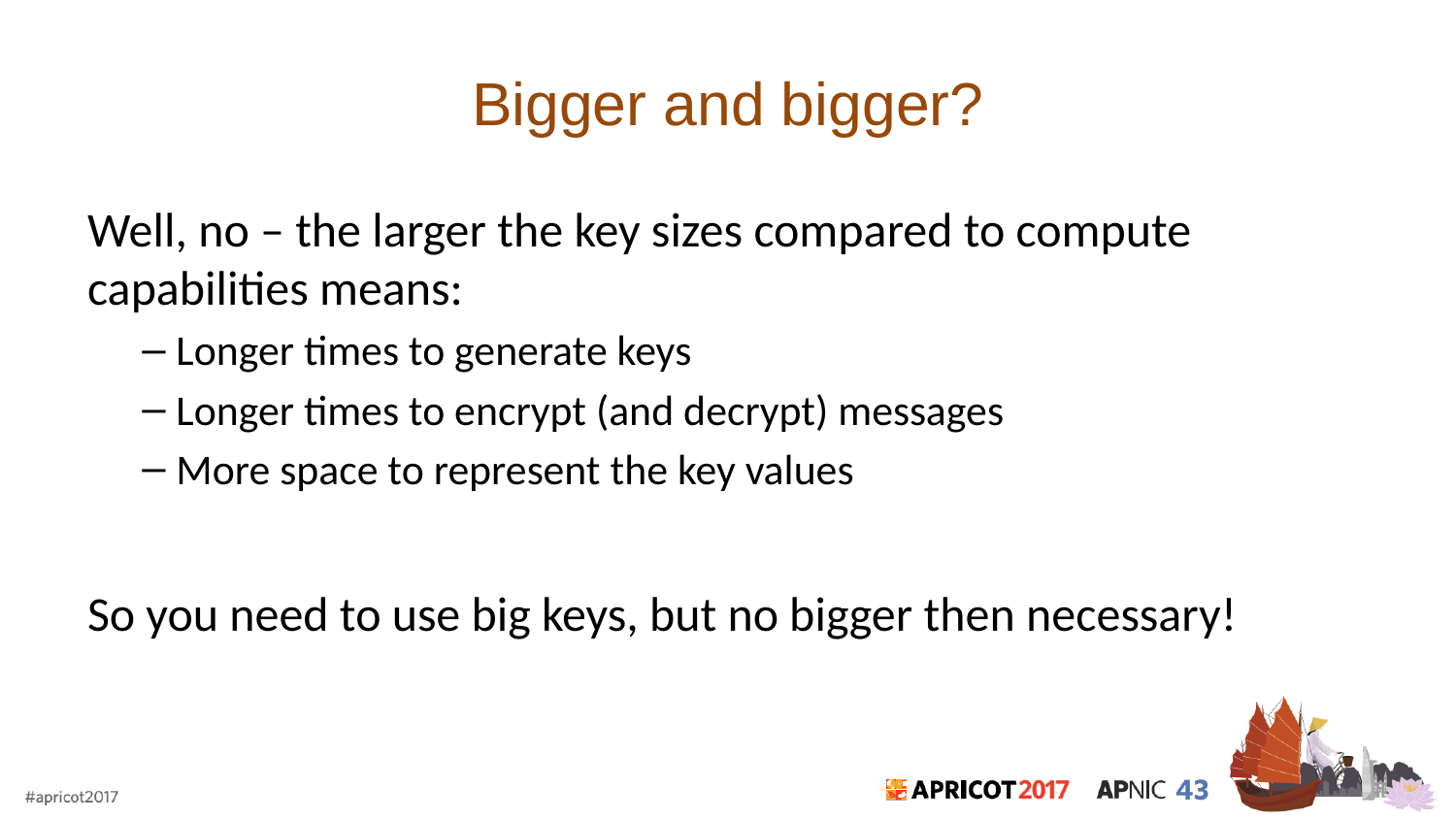

# Bigger and bigger?
Well, no – the larger the key sizes compared to compute capabilities means:
Longer times to generate keys
Longer times to encrypt (and decrypt) messages
More space to represent the key values

So you need to use big keys, but no bigger then necessary!